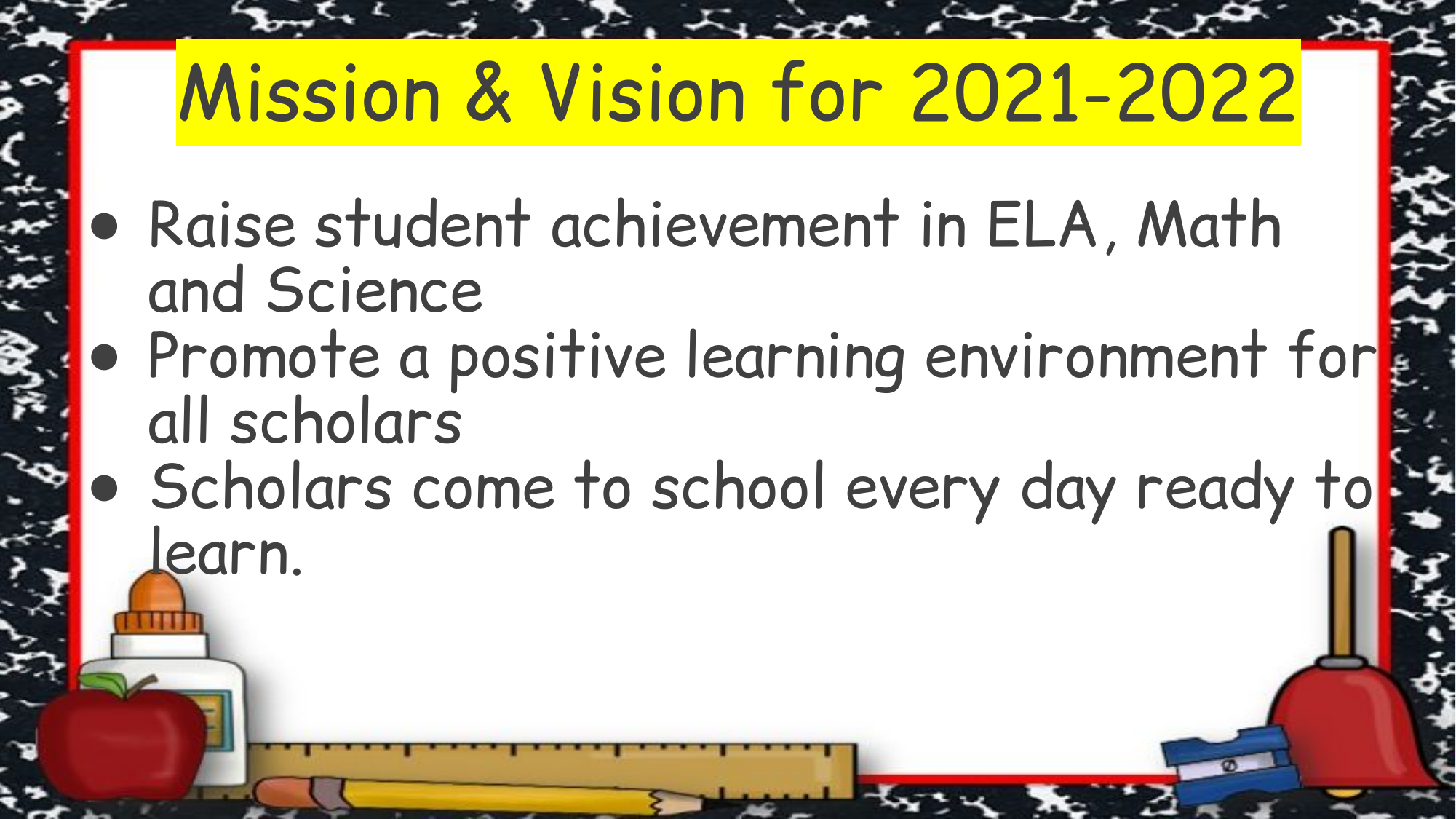

# Mission & Vision for 2021-2022
Raise student achievement in ELA, Math and Science
Promote a positive learning environment for all scholars
Scholars come to school every day ready to learn.